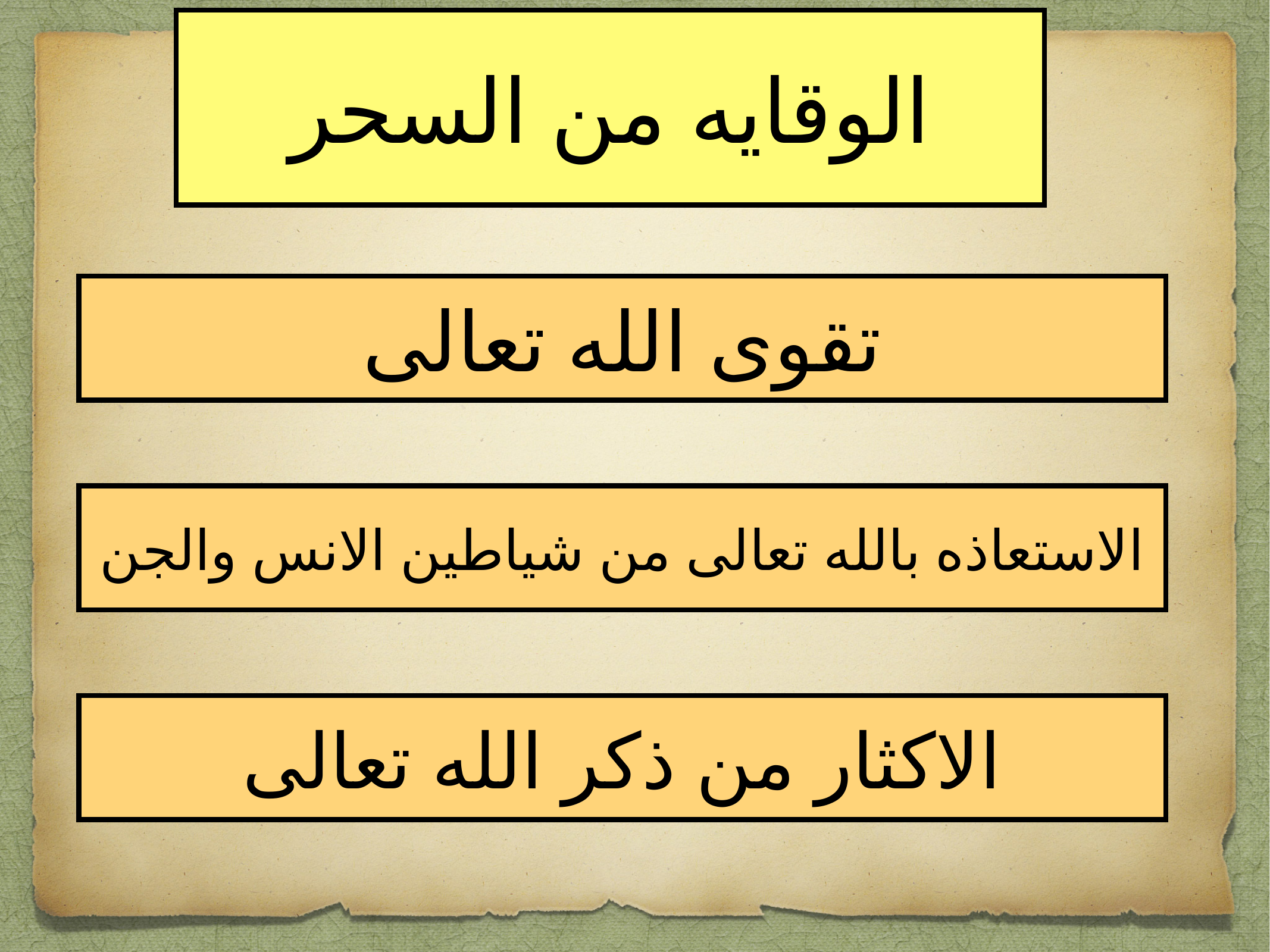

الوقايه من السحر
تقوى الله تعالى
الاستعاذه بالله تعالى من شياطين الانس والجن
الاكثار من ذكر الله تعالى